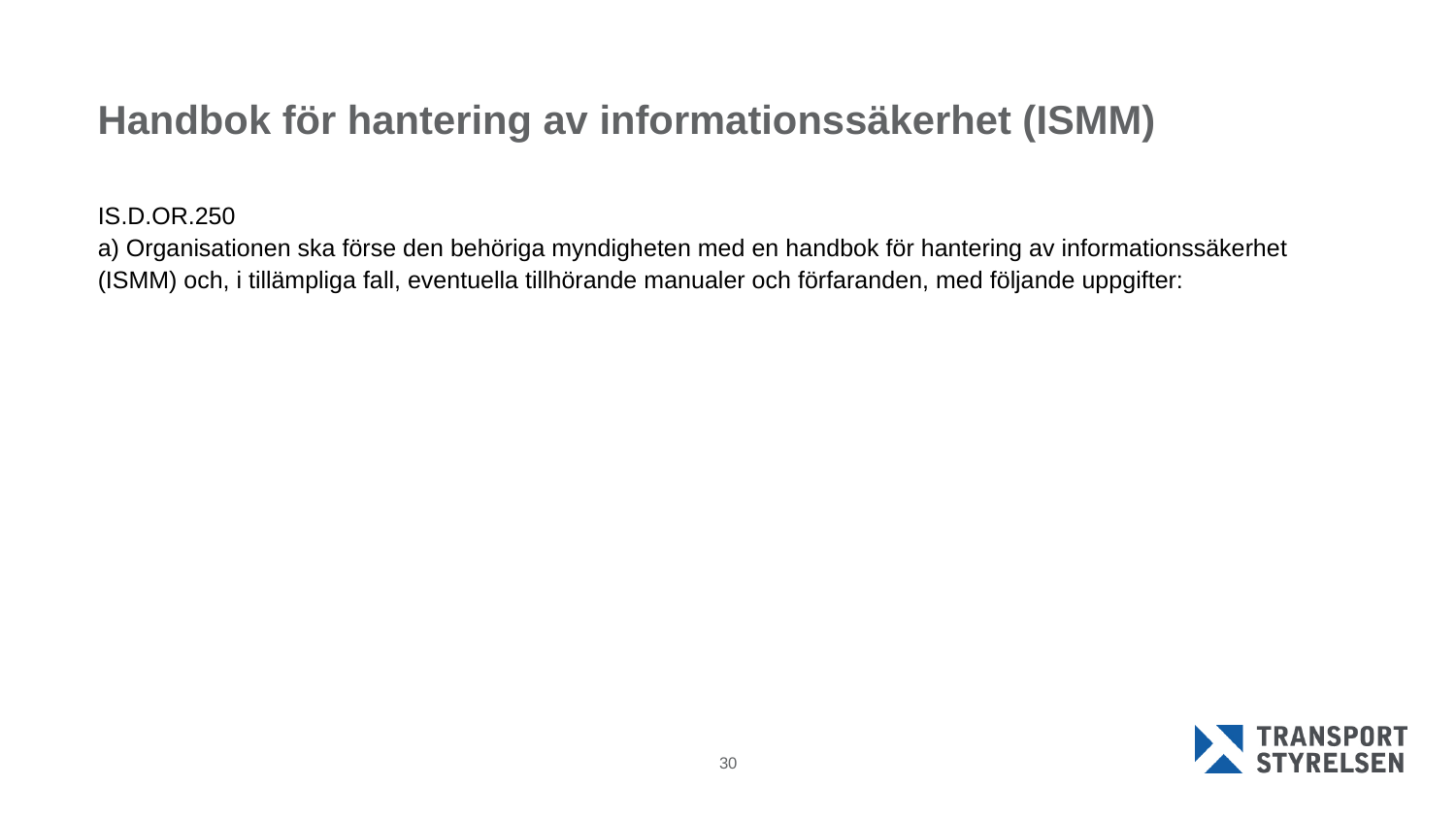

# Handbok för hantering av informationssäkerhet (ISMM)
IS.D.OR.250
a) Organisationen ska förse den behöriga myndigheten med en handbok för hantering av informationssäkerhet (ISMM) och, i tillämpliga fall, eventuella tillhörande manualer och förfaranden, med följande uppgifter:
30